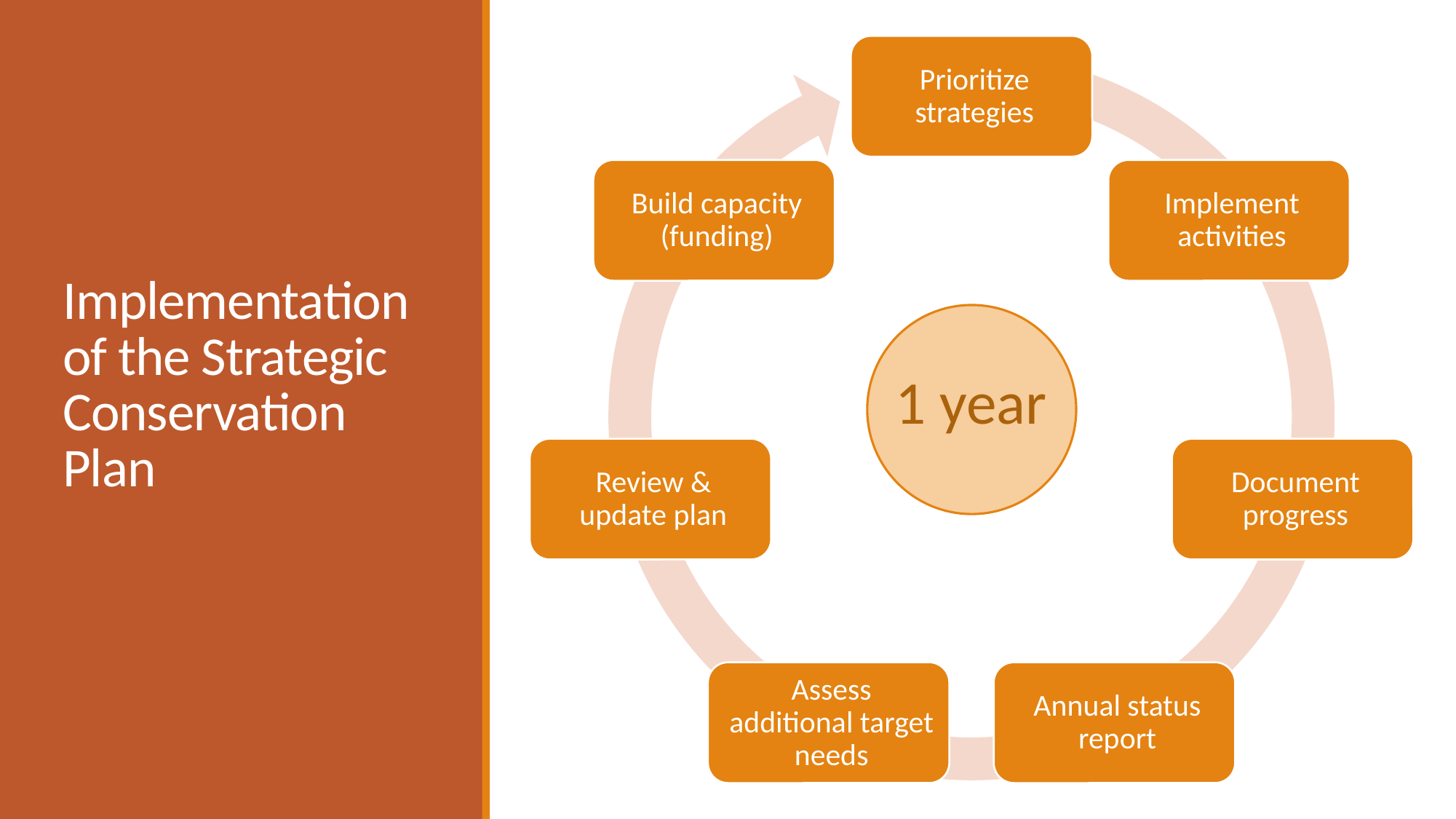

Prioritize strategies
Implement activities
Document progress
Annual status report
Assess additional target needs
Review & update plan
Build capacity (funding)
# Implementation of the Strategic Conservation Plan

1 year